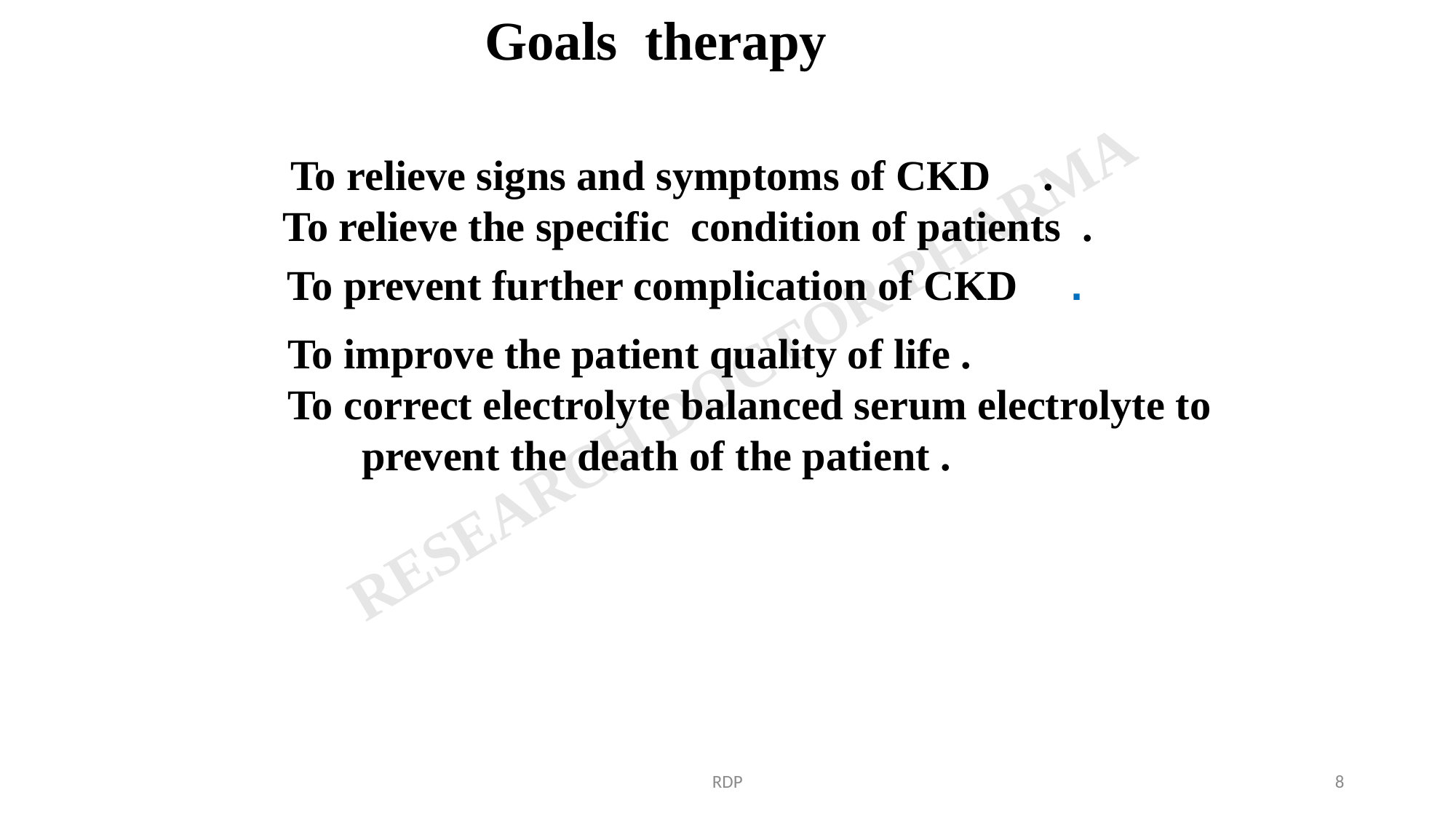

Goals  therapy
To relieve signs and symptoms of CKD     .
    To relieve the specific  condition of patients  .
To prevent further complication of CKD     .
To improve the patient quality of life .
To correct electrolyte balanced serum electrolyte to
       prevent the death of the patient .
RDP
8